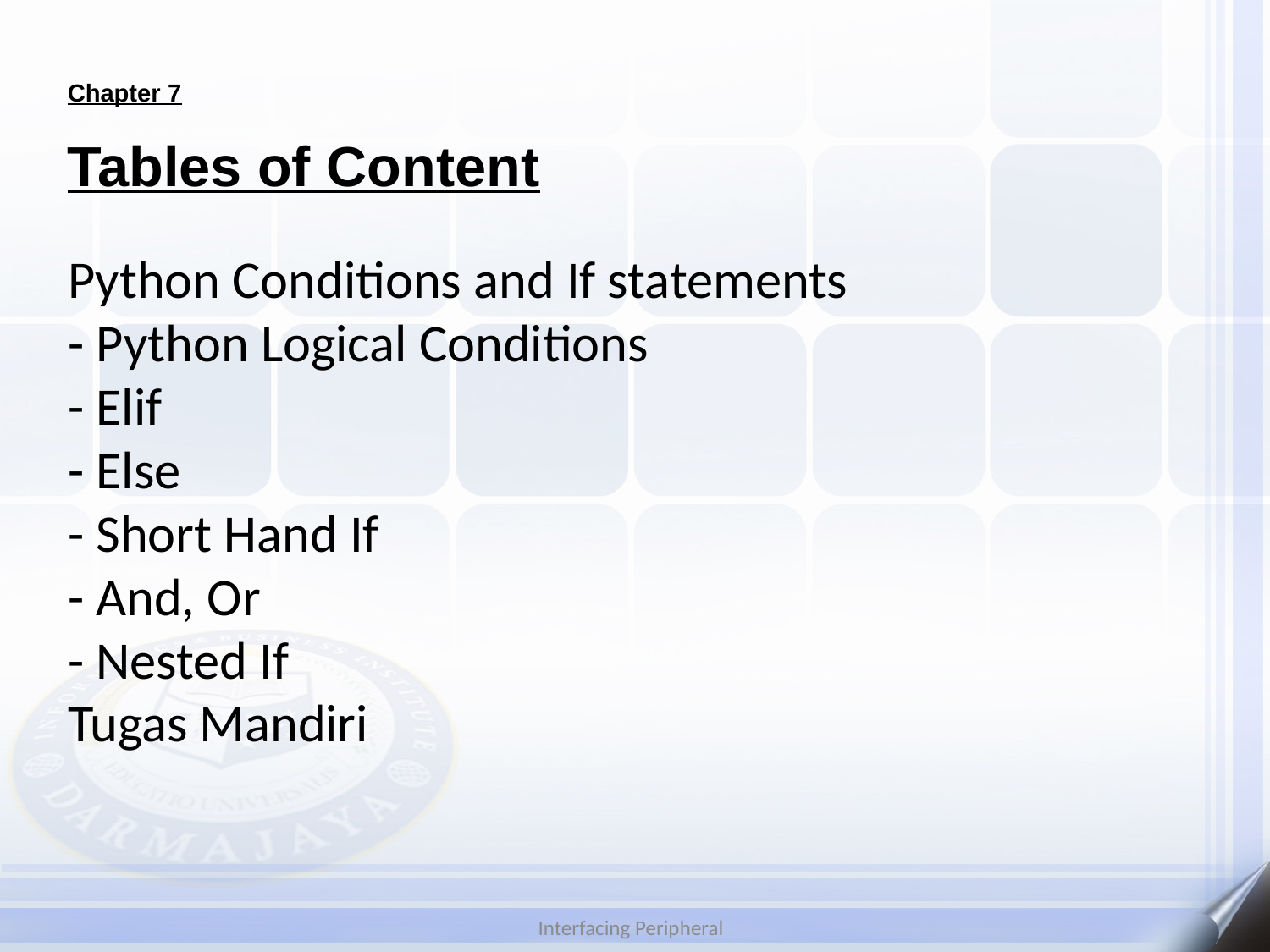

Chapter 7
# Tables of Content
Python Conditions and If statements
- Python Logical Conditions
- Elif
- Else
- Short Hand If
- And, Or
- Nested If
Tugas Mandiri

Interfacing Peripheral